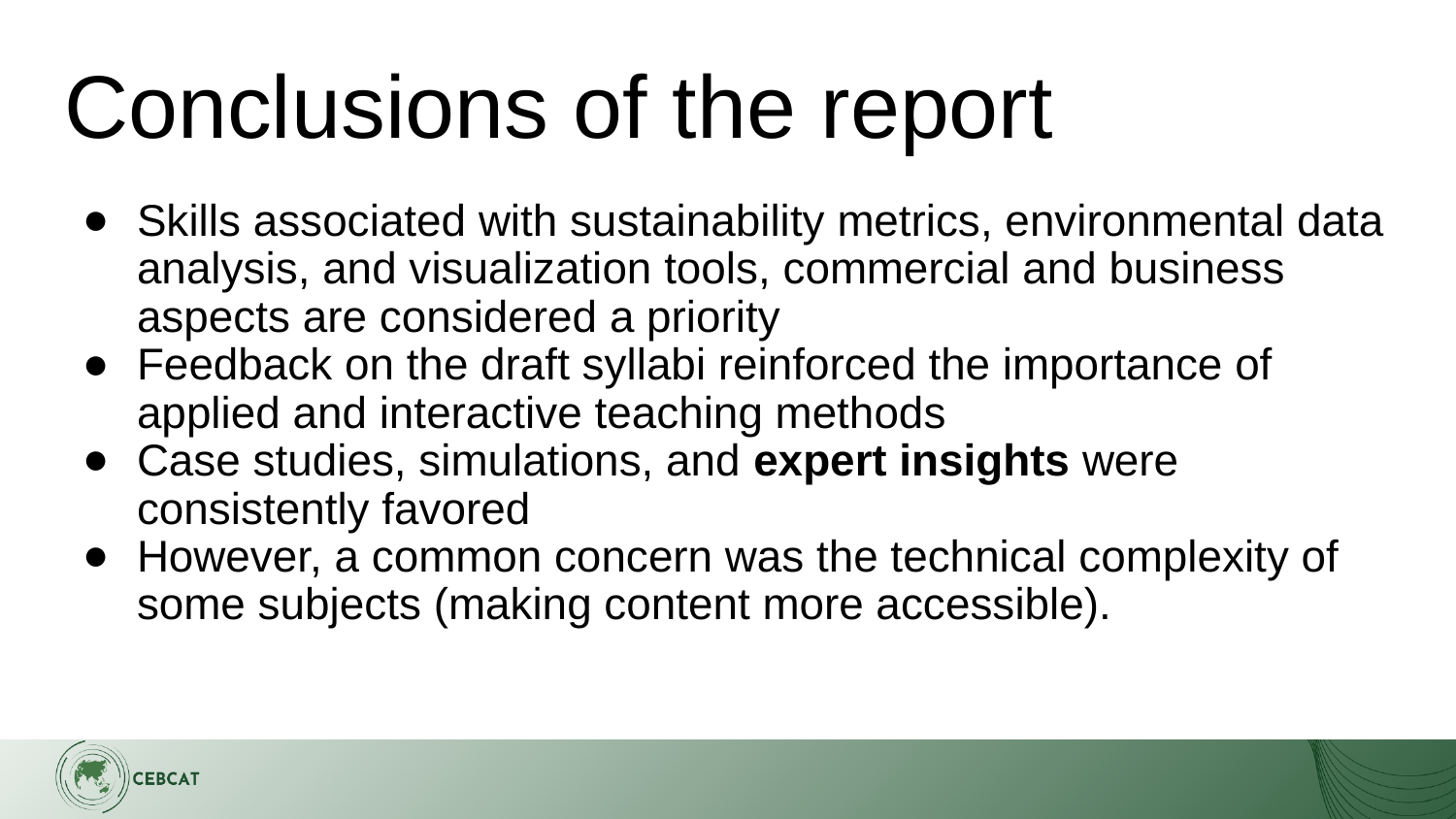

# Conclusions of the report
Skills associated with sustainability metrics, environmental data analysis, and visualization tools, commercial and business aspects are considered a priority
Feedback on the draft syllabi reinforced the importance of applied and interactive teaching methods
Case studies, simulations, and expert insights were consistently favored
However, a common concern was the technical complexity of some subjects (making content more accessible).